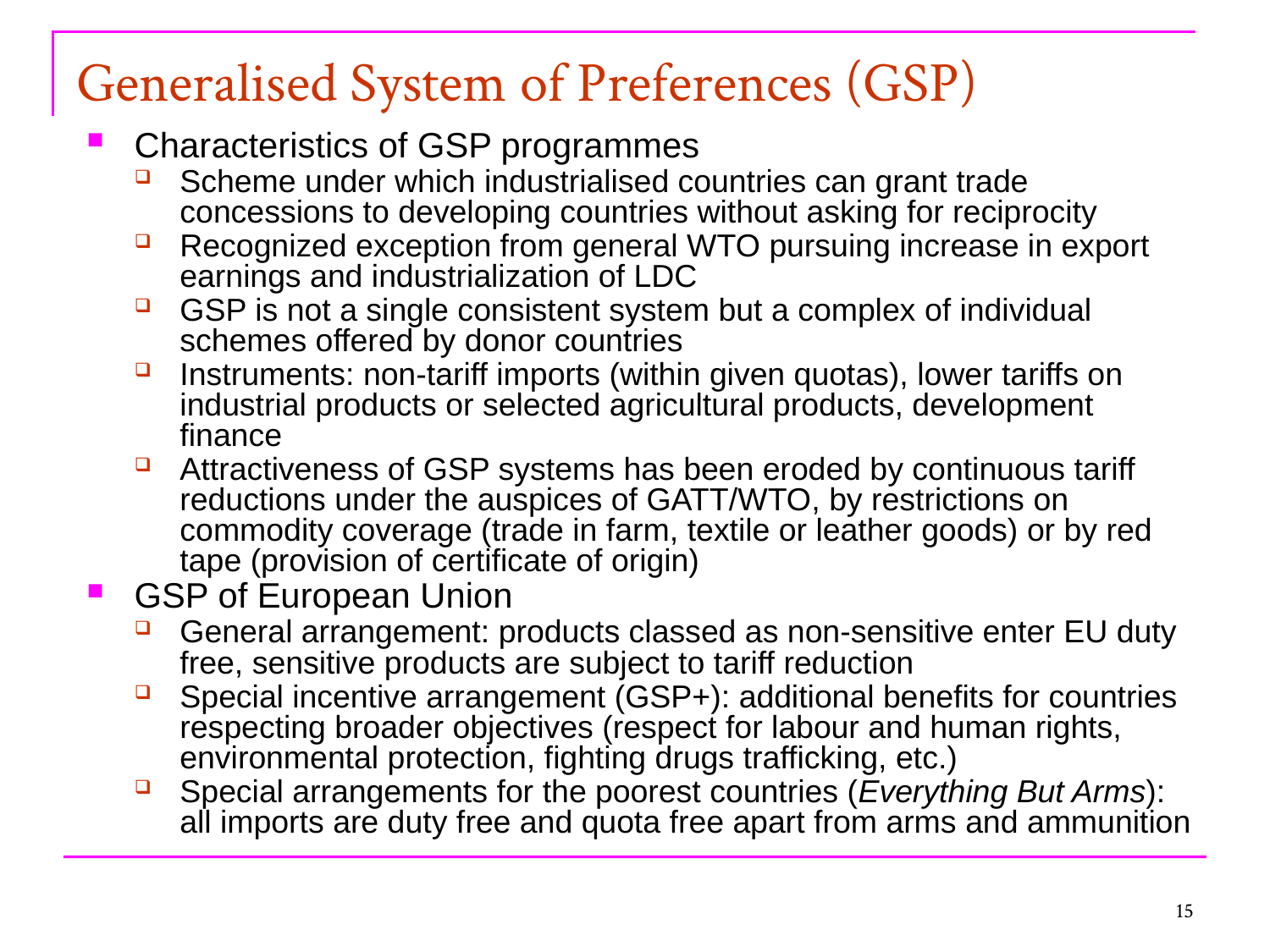

# Generalised System of Preferences (GSP)
Characteristics of GSP programmes
Scheme under which industrialised countries can grant trade concessions to developing countries without asking for reciprocity
Recognized exception from general WTO pursuing increase in export earnings and industrialization of LDC
GSP is not a single consistent system but a complex of individual schemes offered by donor countries
Instruments: non-tariff imports (within given quotas), lower tariffs on industrial products or selected agricultural products, development finance
Attractiveness of GSP systems has been eroded by continuous tariff reductions under the auspices of GATT/WTO, by restrictions on commodity coverage (trade in farm, textile or leather goods) or by red tape (provision of certificate of origin)
GSP of European Union
General arrangement: products classed as non-sensitive enter EU duty free, sensitive products are subject to tariff reduction
Special incentive arrangement (GSP+): additional benefits for countries respecting broader objectives (respect for labour and human rights, environmental protection, fighting drugs trafficking, etc.)
Special arrangements for the poorest countries (Everything But Arms): all imports are duty free and quota free apart from arms and ammunition
15